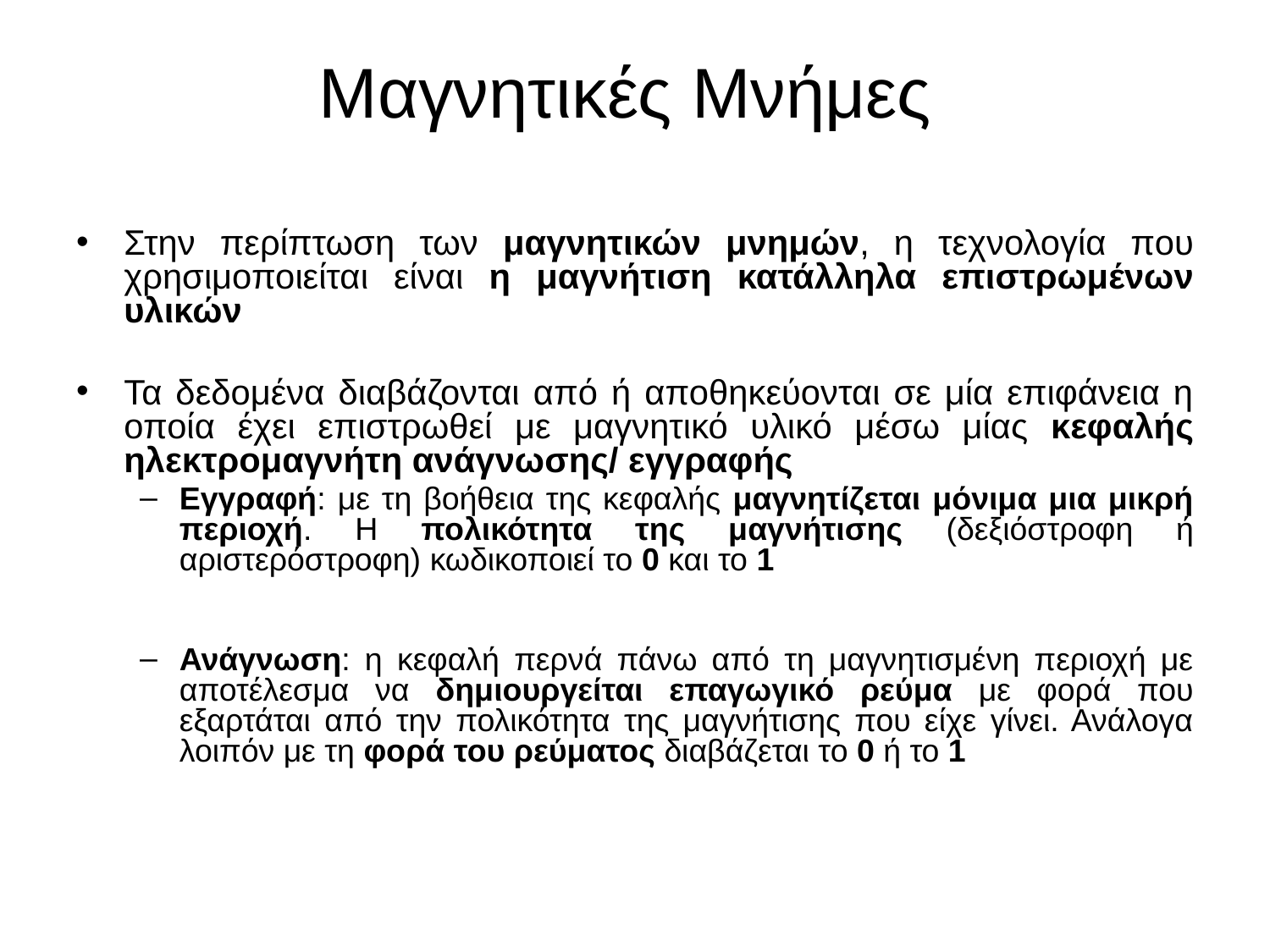

# Μαγνητικές Μνήμες
Στην περίπτωση των μαγνητικών μνημών, η τεχνολογία που χρησιμοποιείται είναι η μαγνήτιση κατάλληλα επιστρωμένων υλικών

Τα δεδομένα διαβάζονται από ή αποθηκεύονται σε μία επιφάνεια η οποία έχει επιστρωθεί με μαγνητικό υλικό μέσω μίας κεφαλής ηλεκτρομαγνήτη ανάγνωσης/ εγγραφής
Εγγραφή: με τη βοήθεια της κεφαλής μαγνητίζεται μόνιμα μια μικρή περιοχή. Η πολικότητα της μαγνήτισης (δεξιόστροφη ή αριστερόστροφη) κωδικοποιεί το 0 και το 1

Ανάγνωση: η κεφαλή περνά πάνω από τη μαγνητισμένη περιοχή με αποτέλεσμα να δημιουργείται επαγωγικό ρεύμα με φορά που εξαρτάται από την πολικότητα της μαγνήτισης που είχε γίνει. Ανάλογα λοιπόν με τη φορά του ρεύματος διαβάζεται το 0 ή το 1